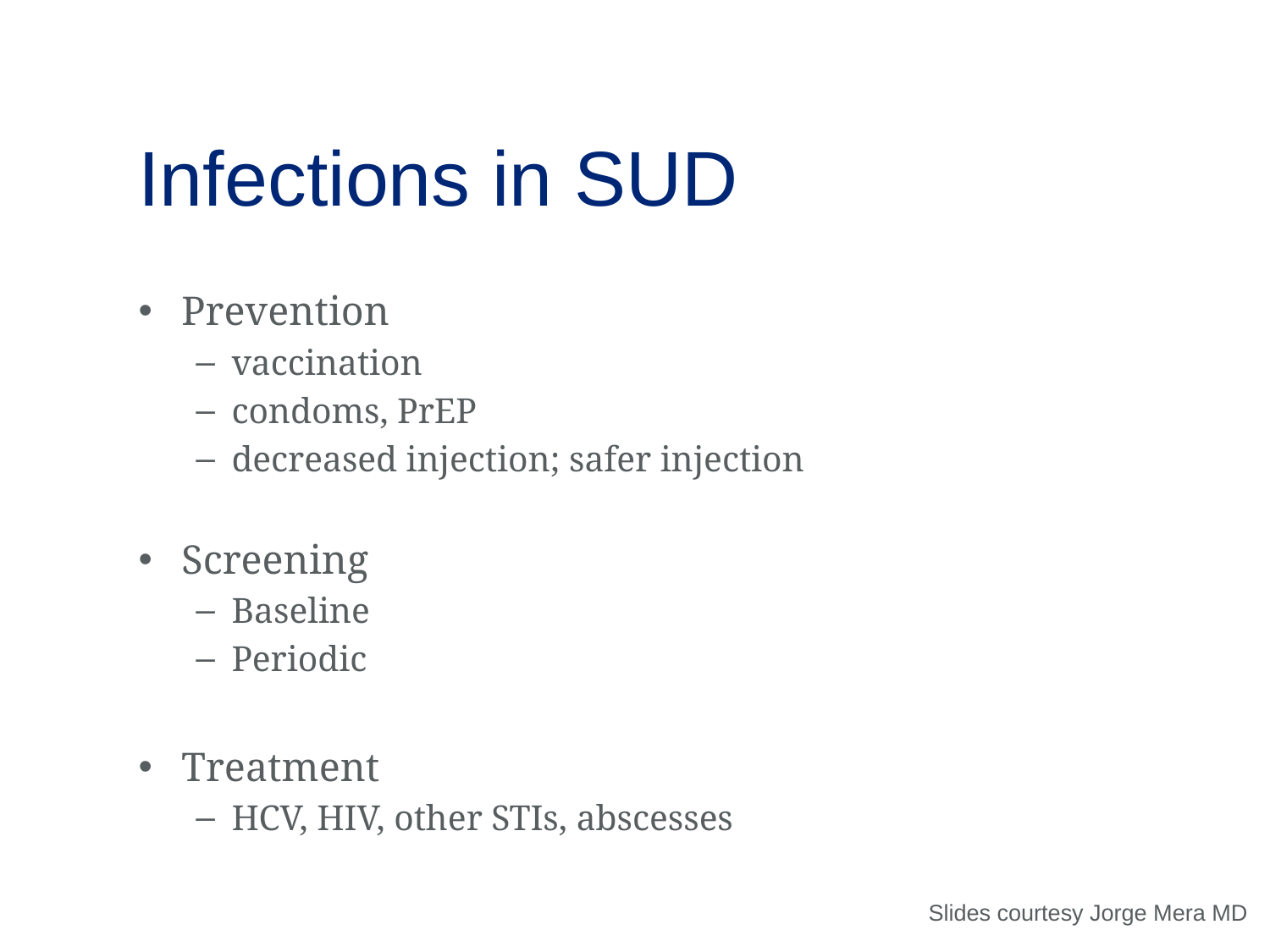

# Infections in SUD
Prevention
vaccination
condoms, PrEP
decreased injection; safer injection

Screening
Baseline
Periodic

Treatment
HCV, HIV, other STIs, abscesses
Slides courtesy Jorge Mera MD